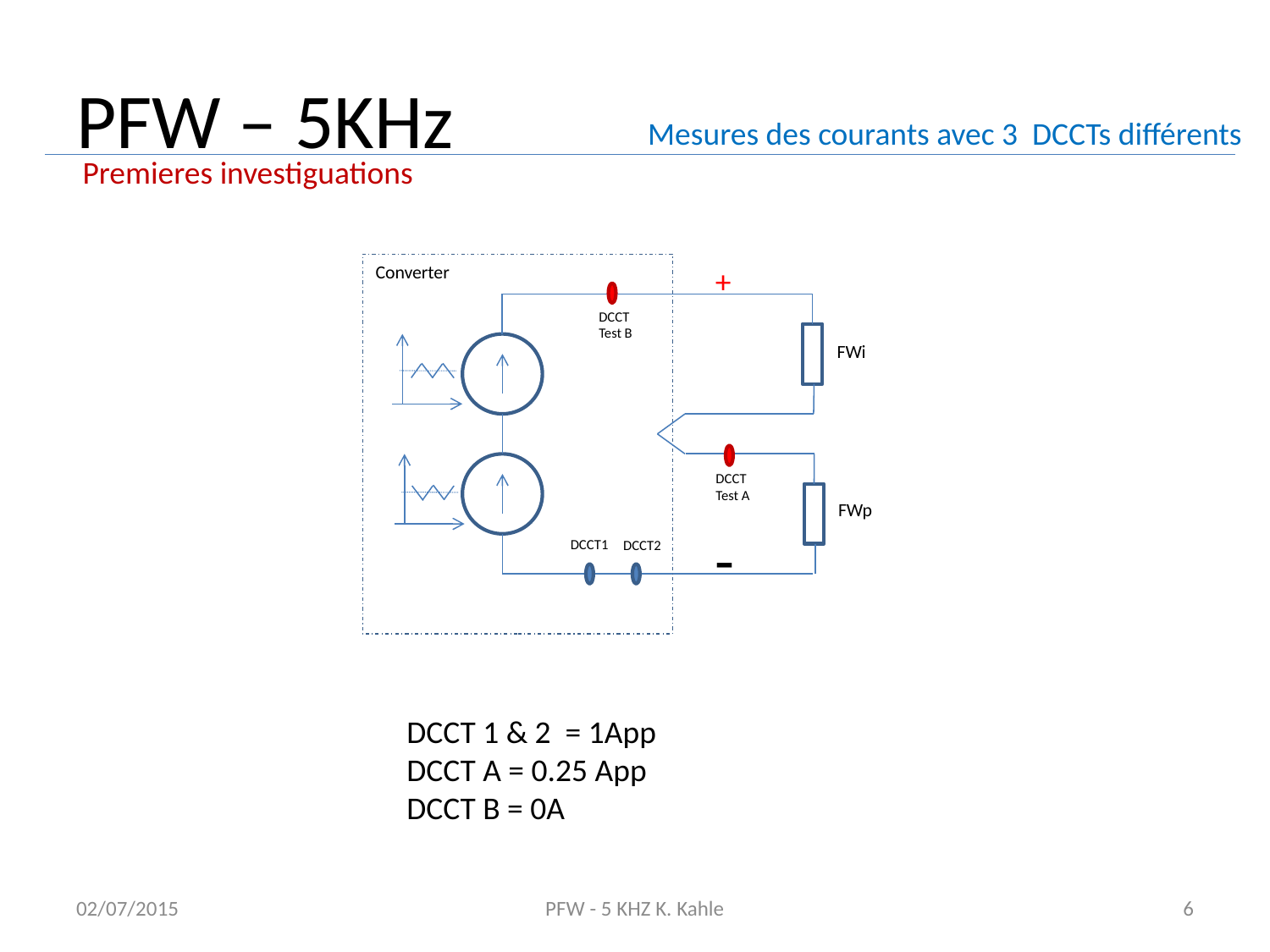

PFW – 5KHz
Mesures des courants avec 3  DCCTs différents
Premieres investiguations
Converter

+

DCCT
Test B

FWi

DCCT
Test A

FWp
-
DCCT1
DCCT2

DCCT 1 & 2  = 1App
DCCT A = 0.25 App
DCCT B = 0A
02/07/2015
PFW - 5 KHZ K. Kahle
6